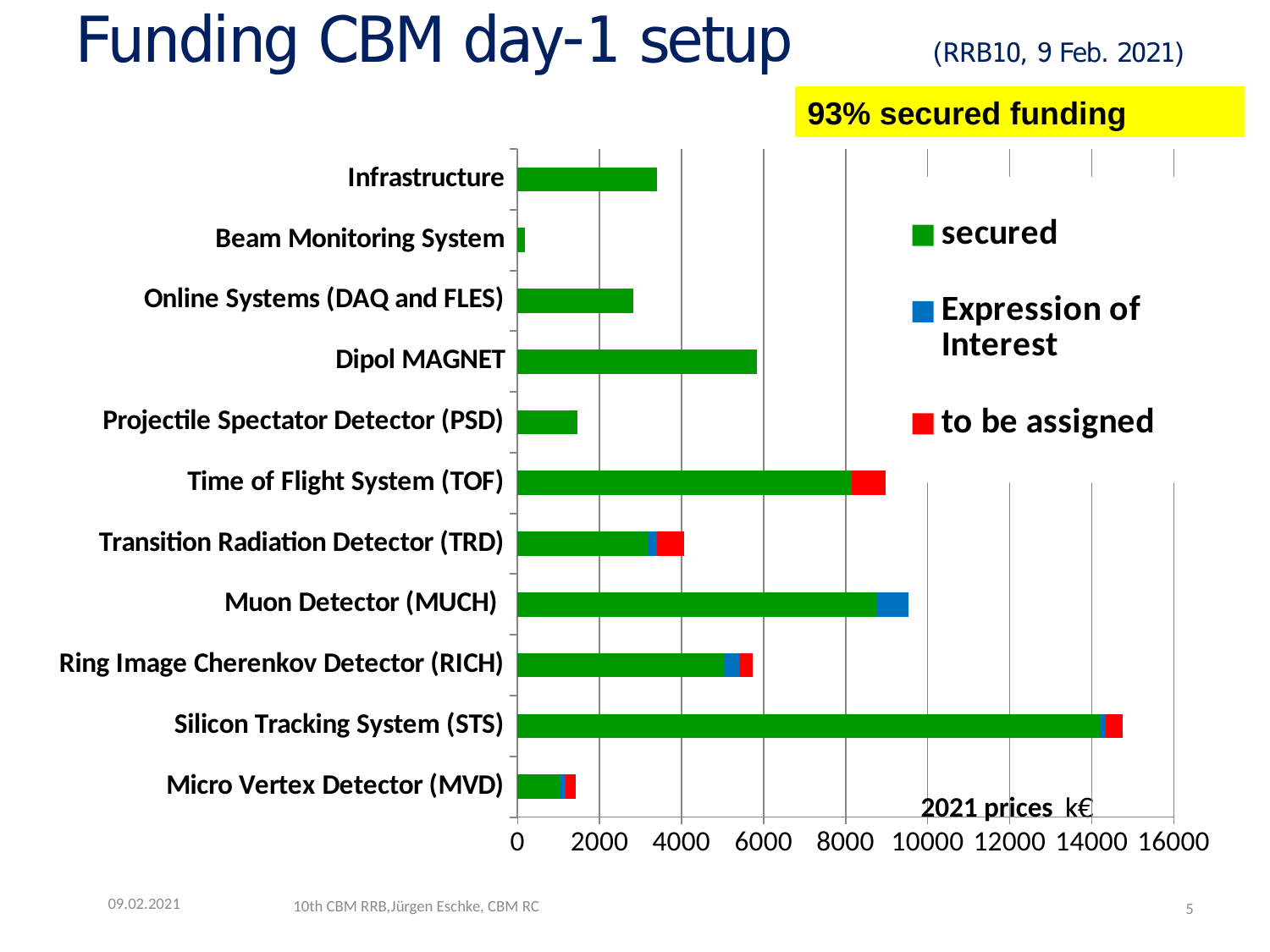

Funding CBM day-1 setup       (RRB10, 9 Feb. 2021)
93% secured funding

### Chart

| Category |  |  |  |
|---|---|---|---|
| Micro Vertex Detector (MVD) | 1055.3600000000001 | 110.85714285714286 | 252.75428571428594 |
| Silicon Tracking System (STS) | 14204.591314285713 | 145.13274315532348 | 400.19428571428597 |
| Ring Image Cherenkov Detector (RICH) | 5037.348571428572 | 388.0 | 312.6171428571428 |
| Muon Detector (MUCH)  | 8765.245920000001 | 760.48 | None |
| Transition Radiation Detector (TRD) | 3188.391108571429 | 221.71872000000002 | 648.5142857142849 |
| Time of Flight System (TOF) | 8155.07632948667 | 0.0 | 823.6685714285721 |
| Projectile Spectator Detector (PSD) | 1465.088 | None | None |
| Dipol MAGNET | 5832.416 | None | None |
| Online Systems (DAQ and FLES) | 2832.4022171428574 | None | None |
| Beam Monitoring System | 185.68571428571437 | None | None |
| Infrastructure | 3402.1861601830947 | None | None |
2021 prices
k€
5
09.02.2021
10th CBM RRB,Jürgen Eschke, CBM RC